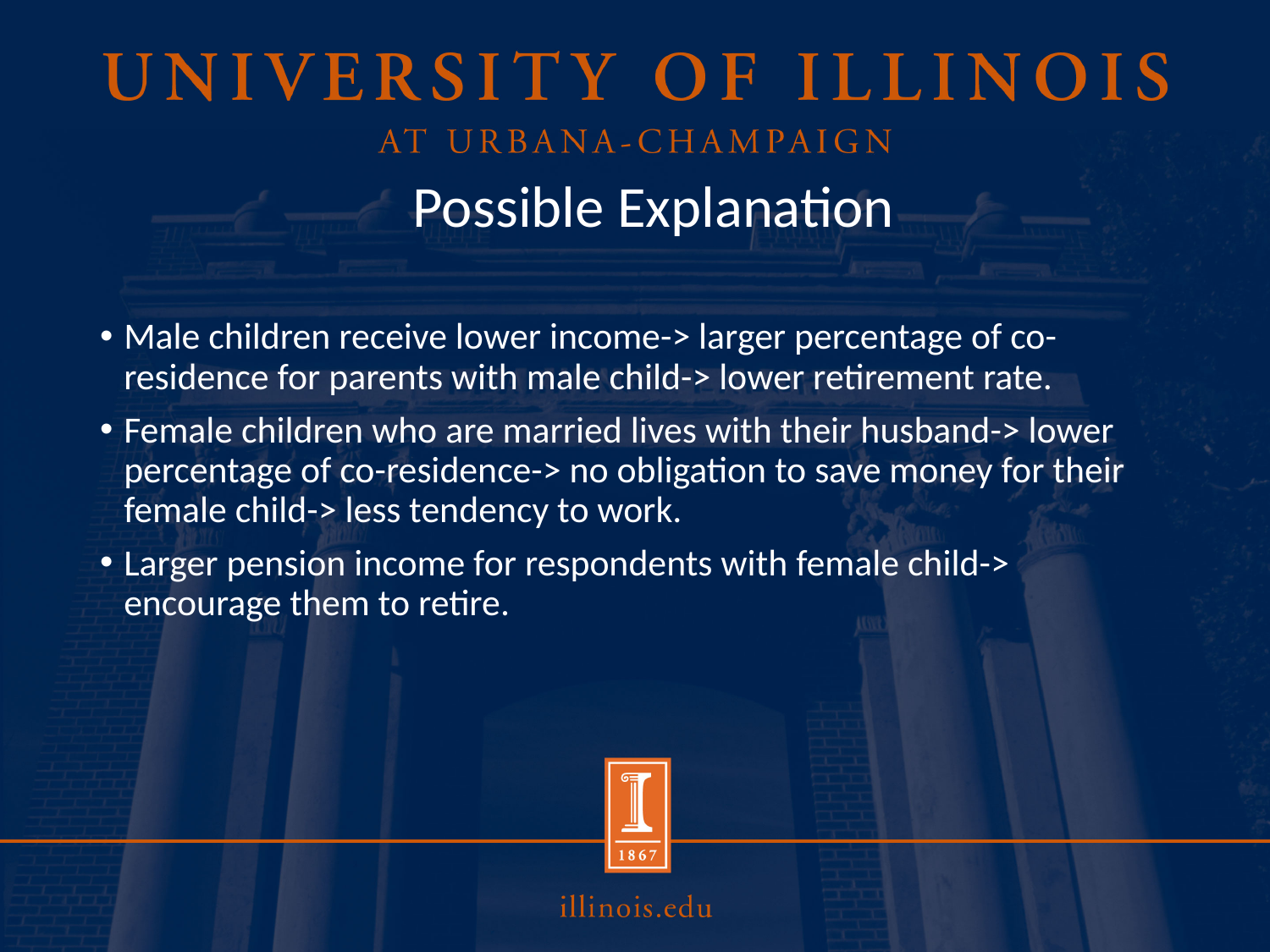

# Possible Explanation

Male children receive lower income-> larger percentage of co-residence for parents with male child-> lower retirement rate.
Female children who are married lives with their husband-> lower percentage of co-residence-> no obligation to save money for their female child-> less tendency to work.
Larger pension income for respondents with female child-> encourage them to retire.